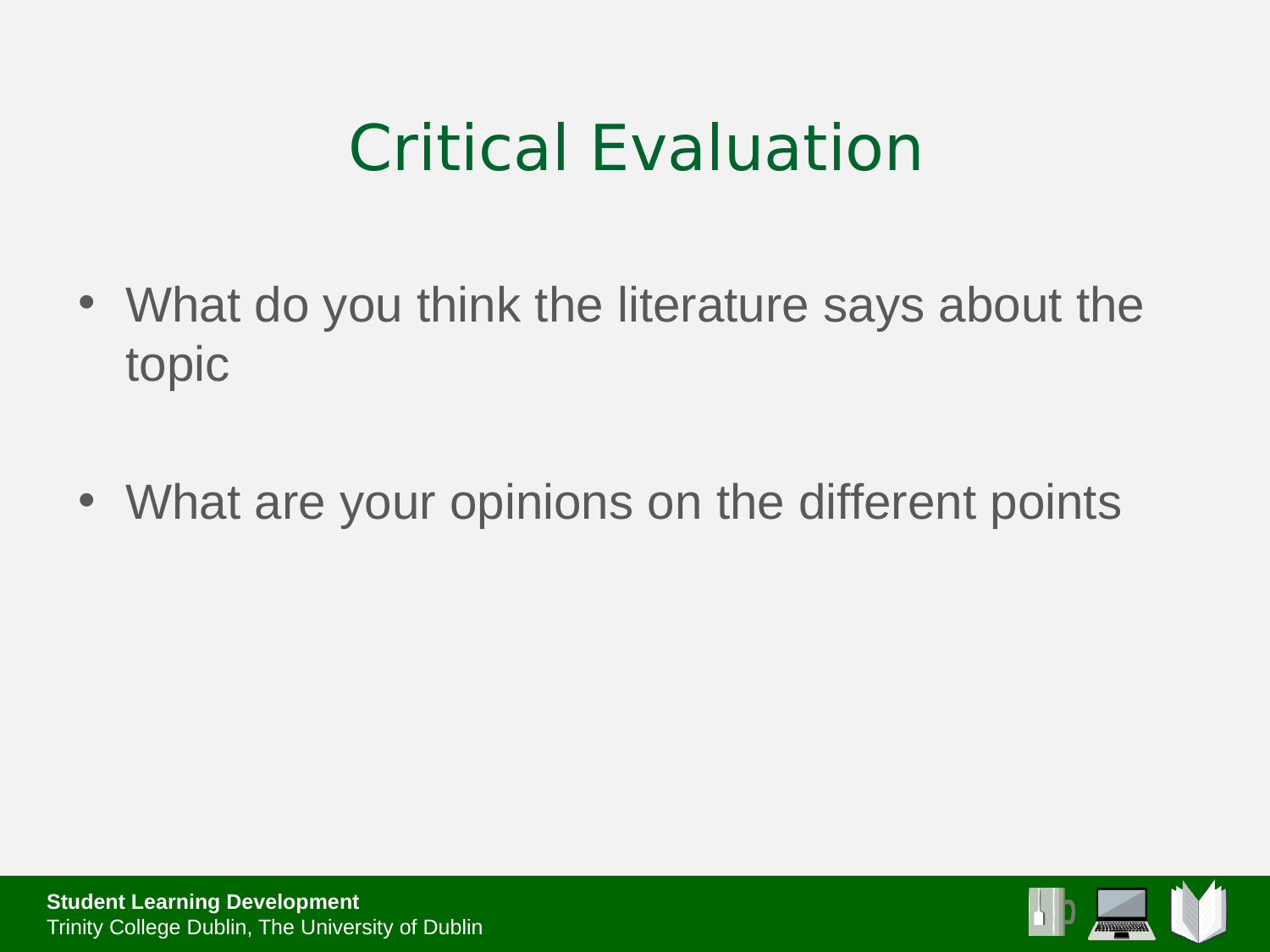

# Critical Evaluation
What do you think the literature says about the topic

What are your opinions on the different points